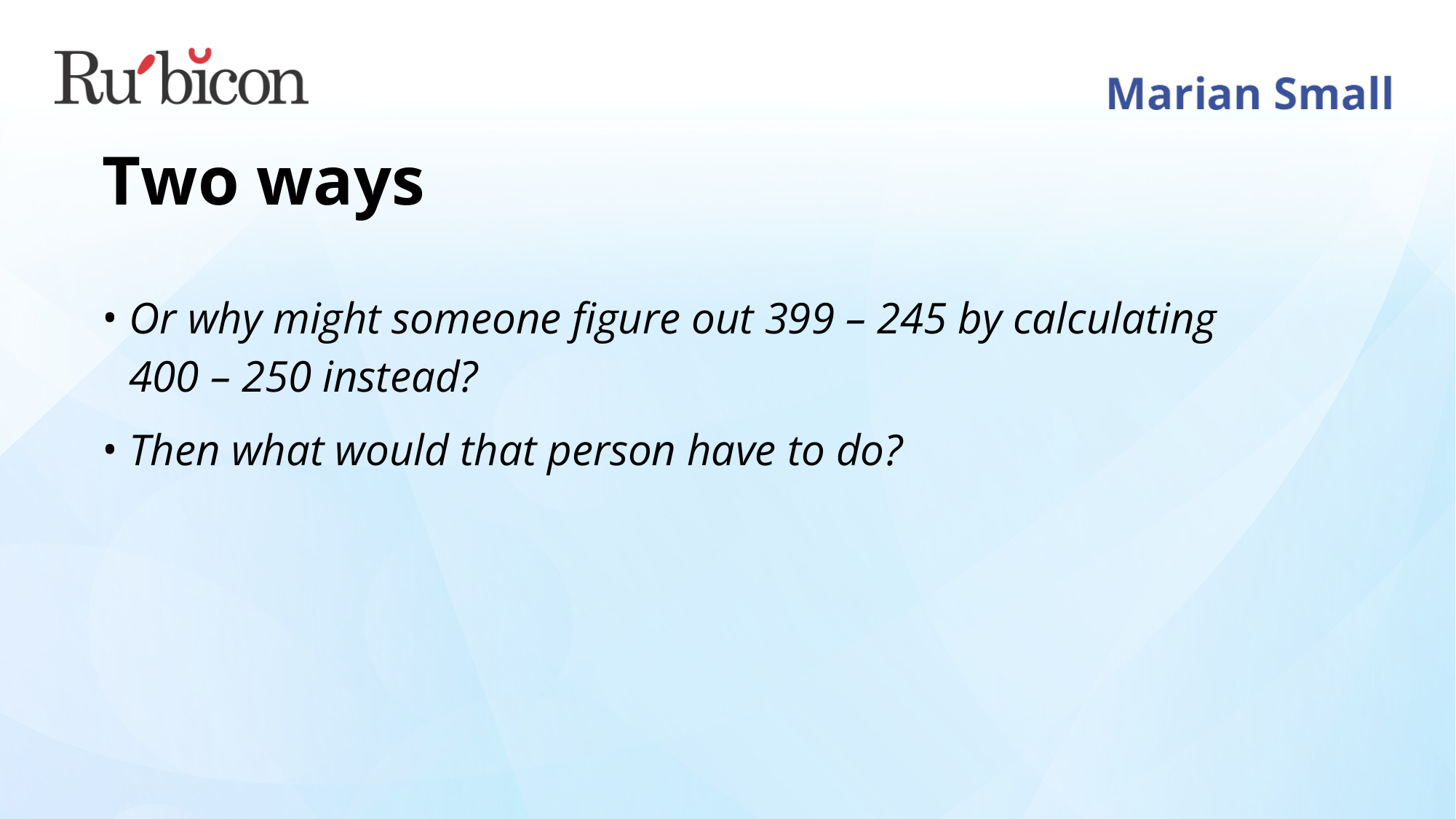

# Two ways
Or why might someone figure out 399 – 245 by calculating
400 – 250 instead?
Then what would that person have to do?